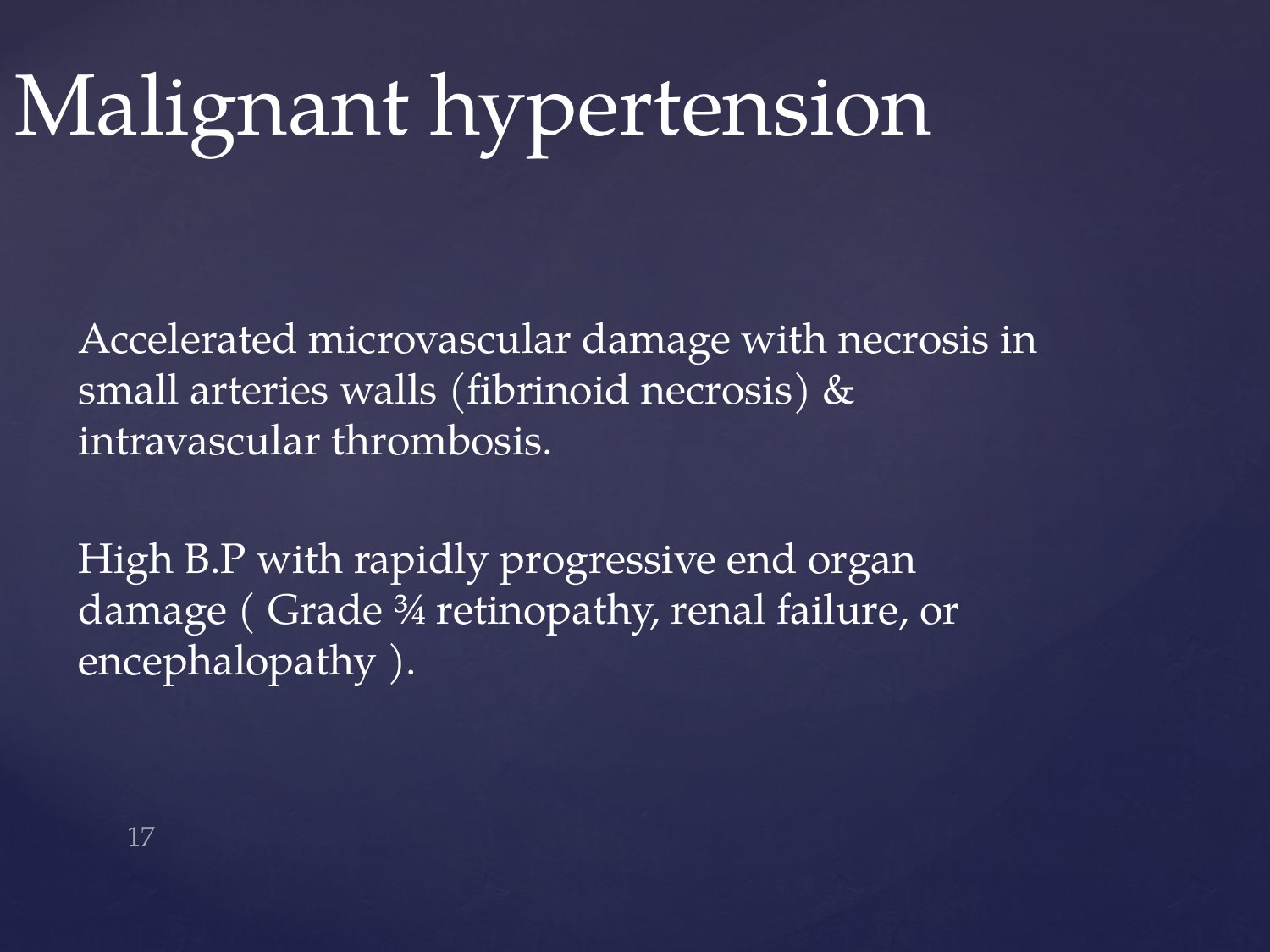

# Malignant hypertension
Accelerated microvascular damage with necrosis in small arteries walls (fibrinoid necrosis) & intravascular thrombosis.

High B.P with rapidly progressive end organ damage ( Grade ¾ retinopathy, renal failure, or encephalopathy ).
17